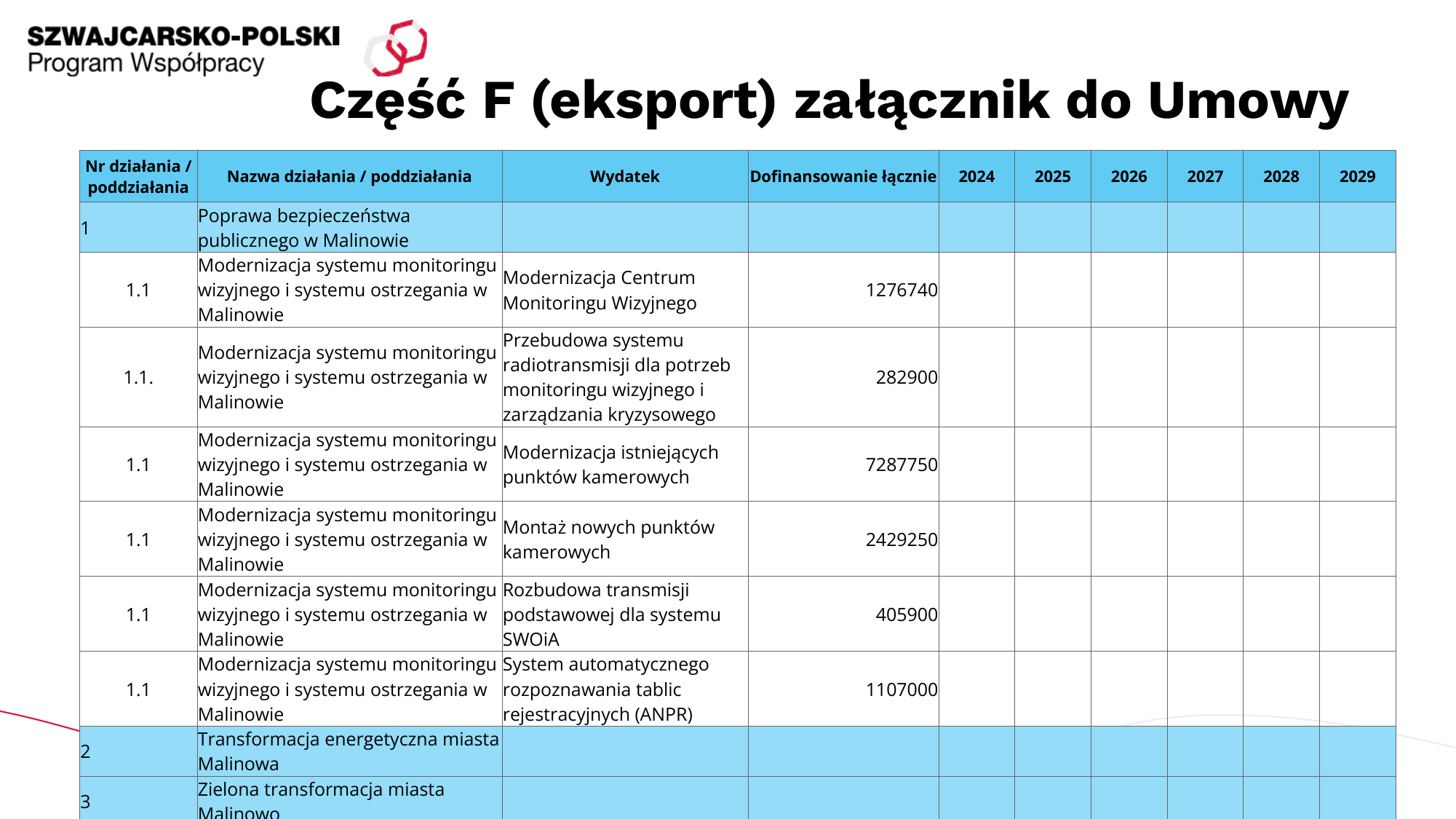

# Część F (eksport) załącznik do Umowy
| Nr działania / poddziałania | Nazwa działania / poddziałania | Wydatek | Dofinansowanie łącznie | 2024 | 2025 | 2026 | 2027 | 2028 | 2029 |
| --- | --- | --- | --- | --- | --- | --- | --- | --- | --- |
| 1 | Poprawa bezpieczeństwa publicznego w Malinowie |  |  |  |  |  |  |  |  |
| 1.1 | Modernizacja systemu monitoringu wizyjnego i systemu ostrzegania w Malinowie | Modernizacja Centrum Monitoringu Wizyjnego | 1276740 |  |  |  |  |  |  |
| 1.1. | Modernizacja systemu monitoringu wizyjnego i systemu ostrzegania w Malinowie | Przebudowa systemu radiotransmisji dla potrzeb monitoringu wizyjnego i zarządzania kryzysowego | 282900 |  |  |  |  |  |  |
| 1.1 | Modernizacja systemu monitoringu wizyjnego i systemu ostrzegania w Malinowie | Modernizacja istniejących punktów kamerowych | 7287750 |  |  |  |  |  |  |
| 1.1 | Modernizacja systemu monitoringu wizyjnego i systemu ostrzegania w Malinowie | Montaż nowych punktów kamerowych | 2429250 |  |  |  |  |  |  |
| 1.1 | Modernizacja systemu monitoringu wizyjnego i systemu ostrzegania w Malinowie | Rozbudowa transmisji podstawowej dla systemu SWOiA | 405900 |  |  |  |  |  |  |
| 1.1 | Modernizacja systemu monitoringu wizyjnego i systemu ostrzegania w Malinowie | System automatycznego rozpoznawania tablic rejestracyjnych (ANPR) | 1107000 |  |  |  |  |  |  |
| 2 | Transformacja energetyczna miasta Malinowa |  |  |  |  |  |  |  |  |
| 3 | Zielona transformacja miasta Malinowo |  |  |  |  |  |  |  |  |
| 4 | Modernizacja lokalnego systemu wsparcia w obszarze usług społecznych w Malinowie |  |  |  |  |  |  |  |  |